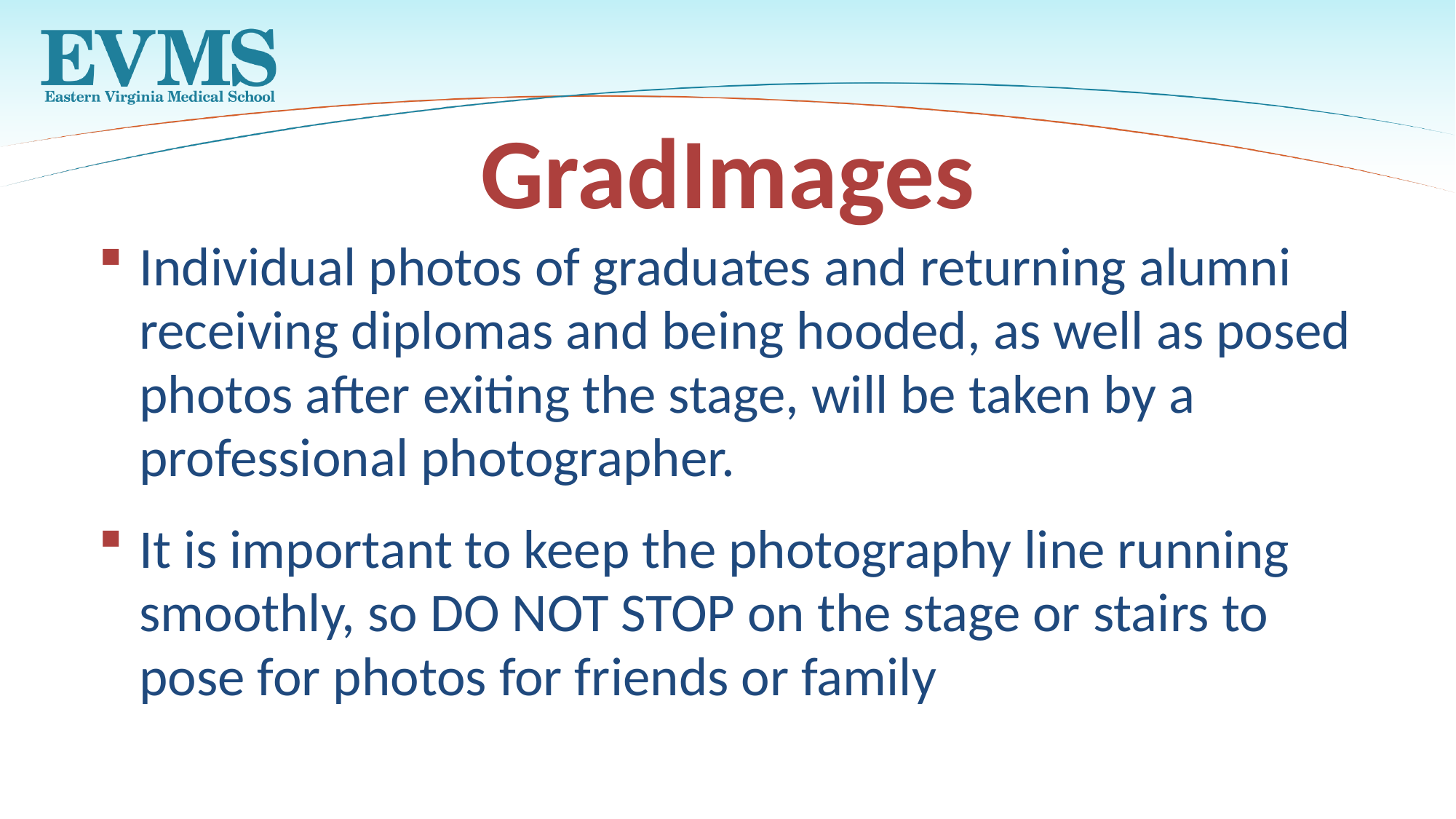

# GradImages
Individual photos of graduates and returning alumni receiving diplomas and being hooded, as well as posed photos after exiting the stage, will be taken by a professional photographer.
It is important to keep the photography line running smoothly, so DO NOT STOP on the stage or stairs to pose for photos for friends or family